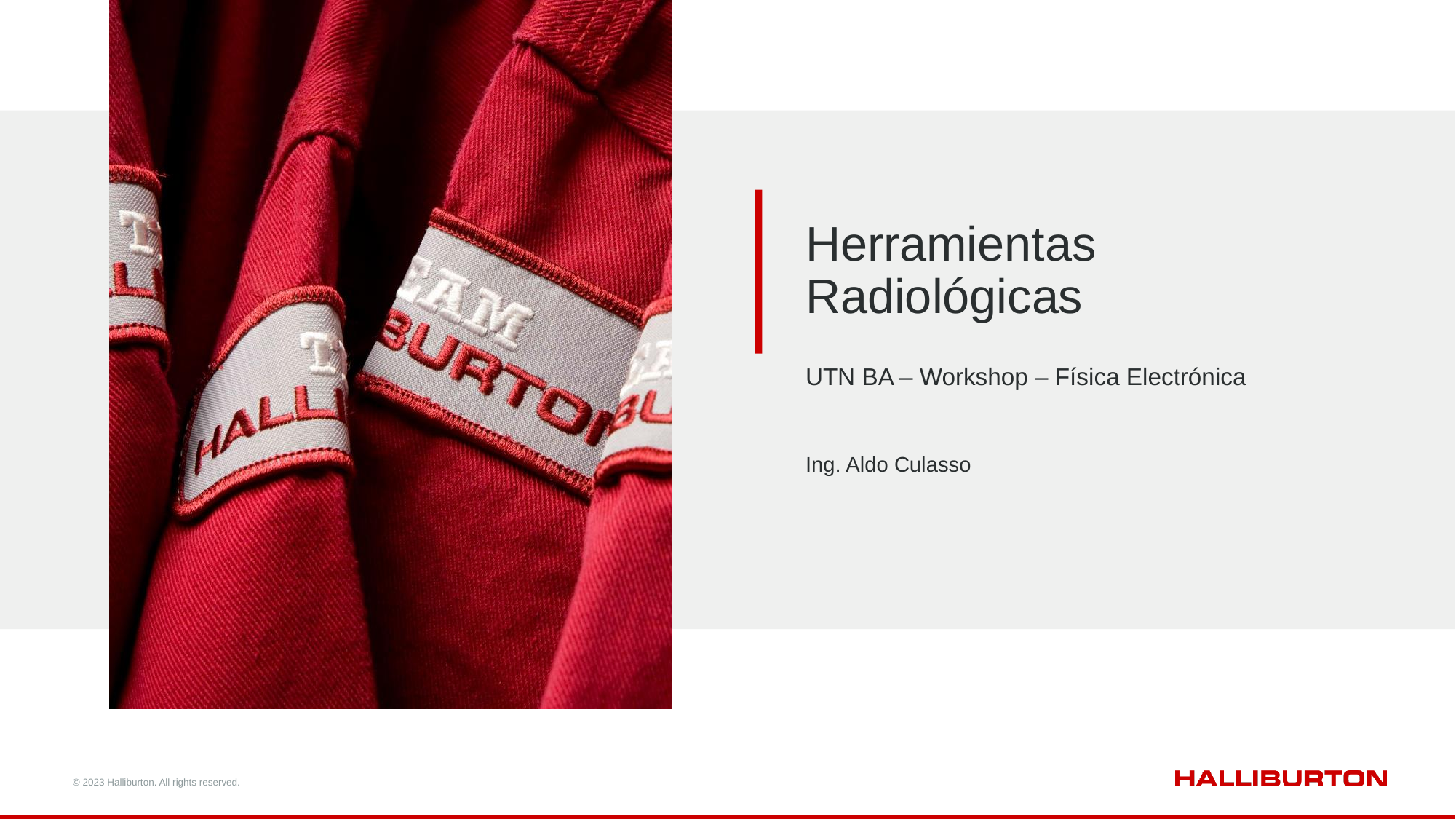

# Herramientas Radiológicas
UTN BA – Workshop – Física Electrónica
Ing. Aldo Culasso